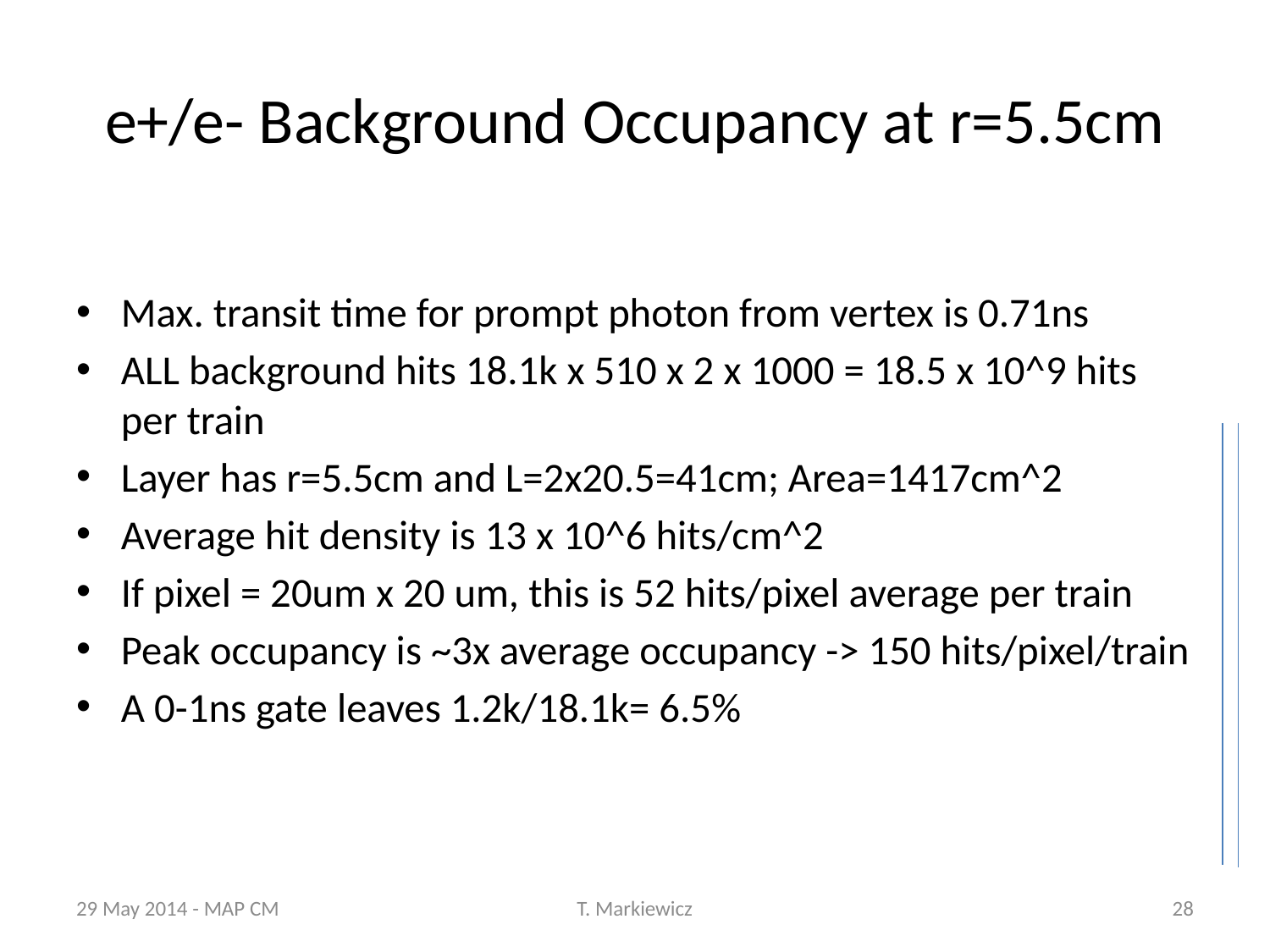

# e+/e- Background Occupancy at r=5.5cm

Max. transit time for prompt photon from vertex is 0.71ns
ALL background hits 18.1k x 510 x 2 x 1000 = 18.5 x 10^9 hits per train
Layer has r=5.5cm and L=2x20.5=41cm; Area=1417cm^2
Average hit density is 13 x 10^6 hits/cm^2
If pixel = 20um x 20 um, this is 52 hits/pixel average per train
Peak occupancy is ~3x average occupancy -> 150 hits/pixel/train
A 0-1ns gate leaves 1.2k/18.1k= 6.5%

29 May 2014 - MAP CM
T. Markiewicz
28